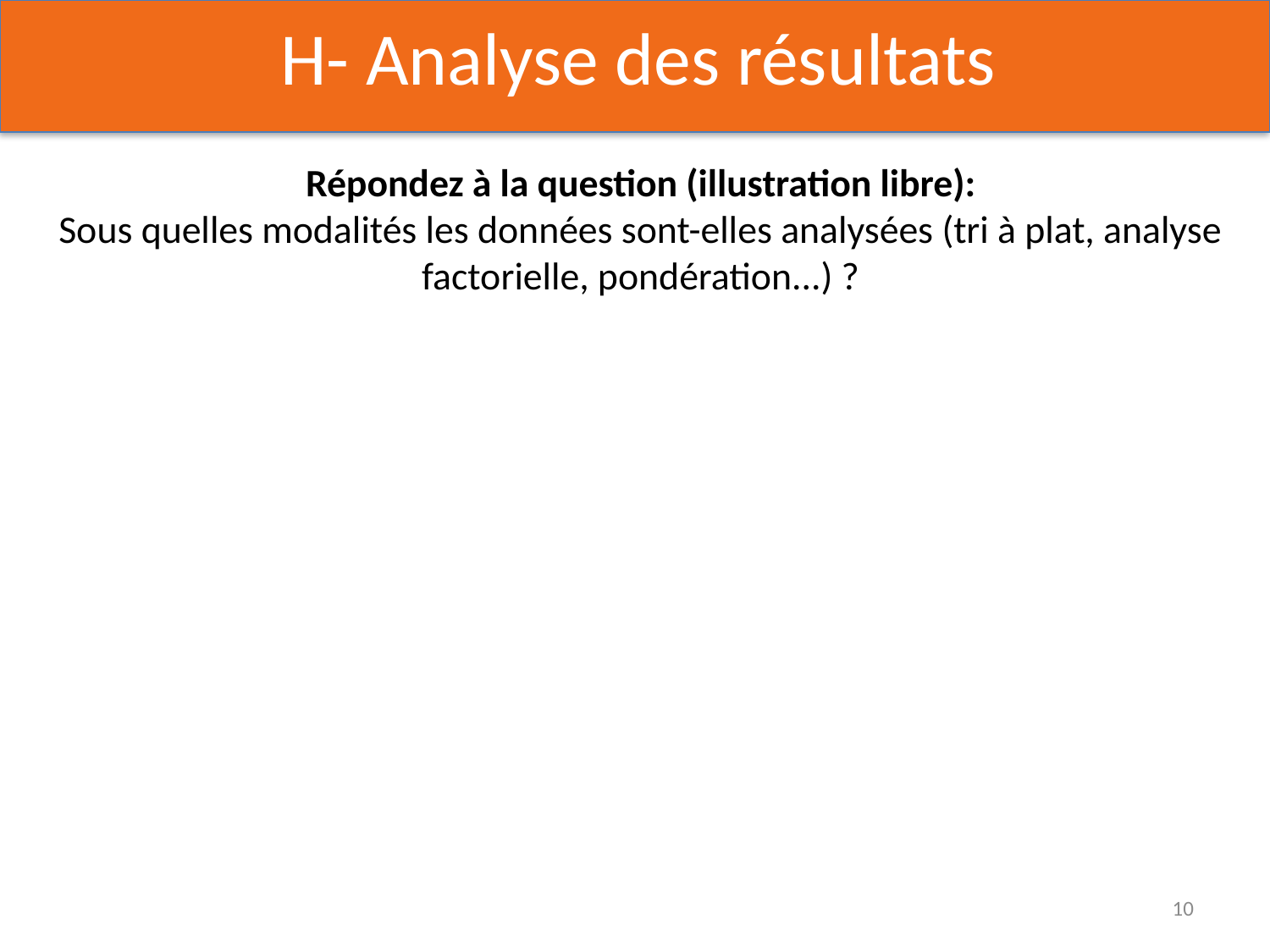

H- Analyse des résultats
Répondez à la question (illustration libre):
Sous quelles modalités les données sont-elles analysées (tri à plat, analyse factorielle, pondération...) ?
10